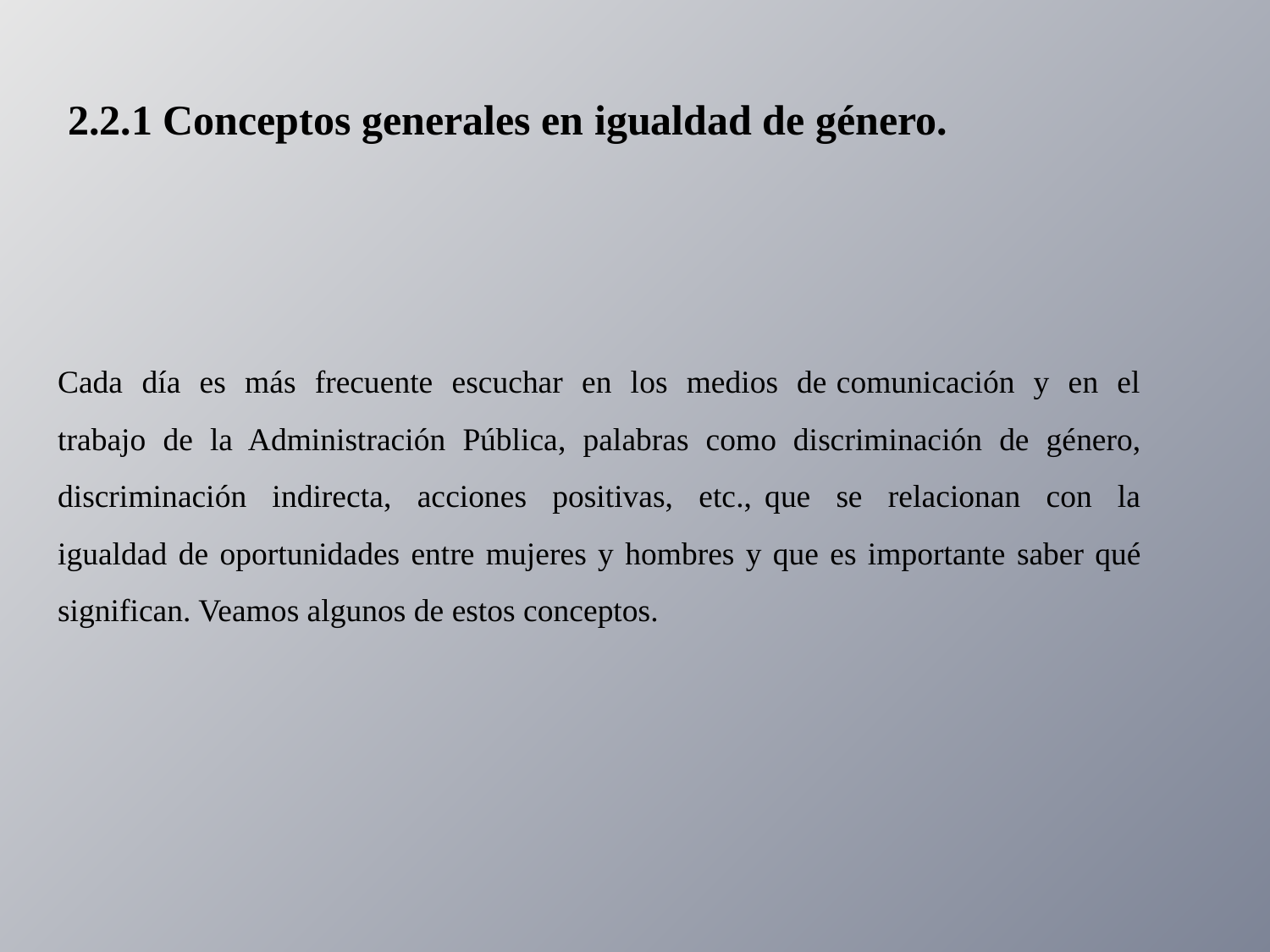

2.2.1 Conceptos generales en igualdad de género.
Cada  día  es  más  frecuente  escuchar  en  los  medios  de comunicación  y  en  el trabajo de la Administración Pública, palabras como discriminación de género, discriminación  indirecta,  acciones  positivas,  etc., que  se  relacionan  con  la igualdad de oportunidades entre mujeres y hombres y que es importante saber qué significan. Veamos algunos de estos conceptos.